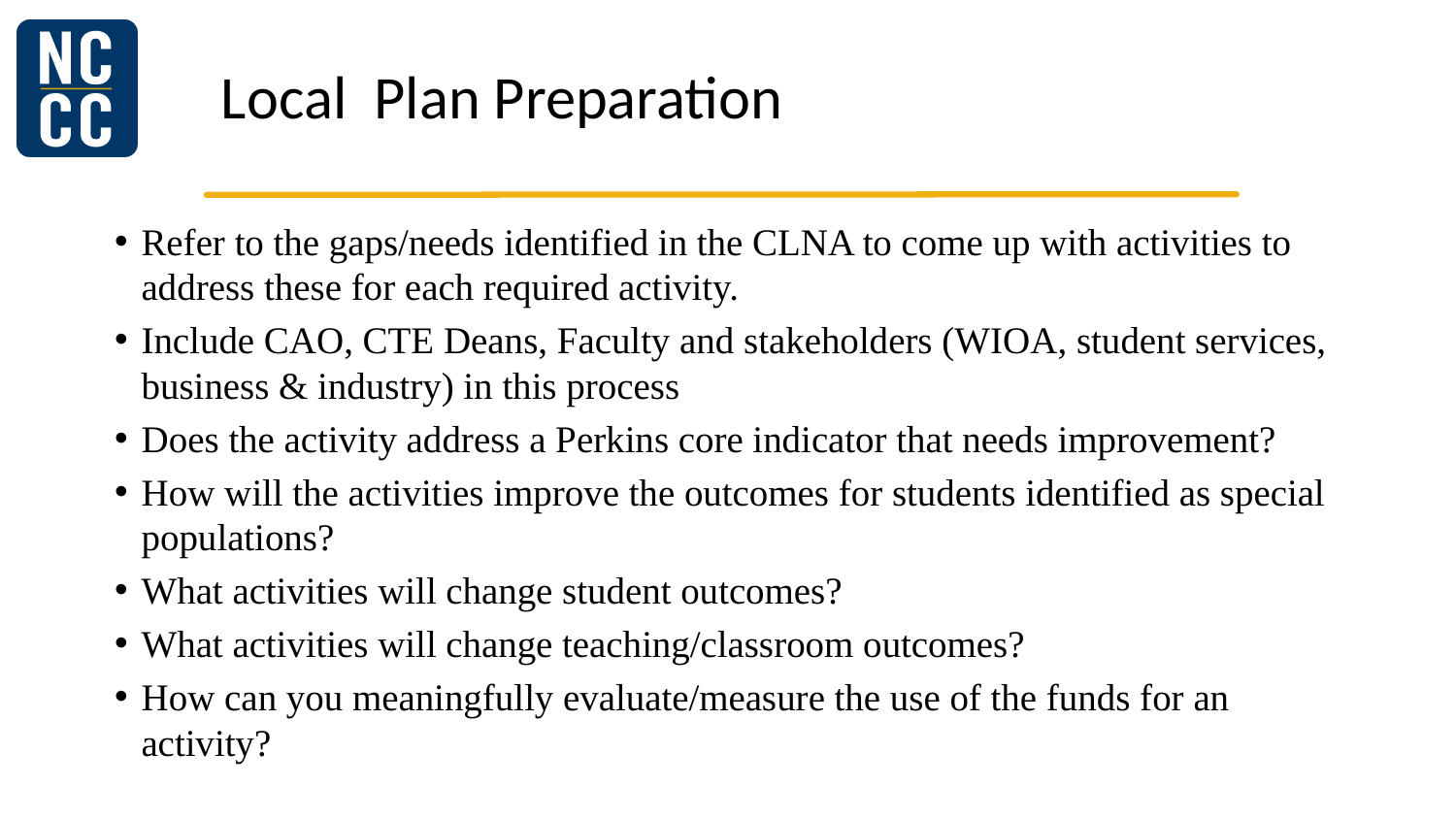

# Local  Plan Preparation
Refer to the gaps/needs identified in the CLNA to come up with activities to address these for each required activity.
Include CAO, CTE Deans, Faculty and stakeholders (WIOA, student services, business & industry) in this process
Does the activity address a Perkins core indicator that needs improvement?
How will the activities improve the outcomes for students identified as special populations?
What activities will change student outcomes?
What activities will change teaching/classroom outcomes?
How can you meaningfully evaluate/measure the use of the funds for an activity?